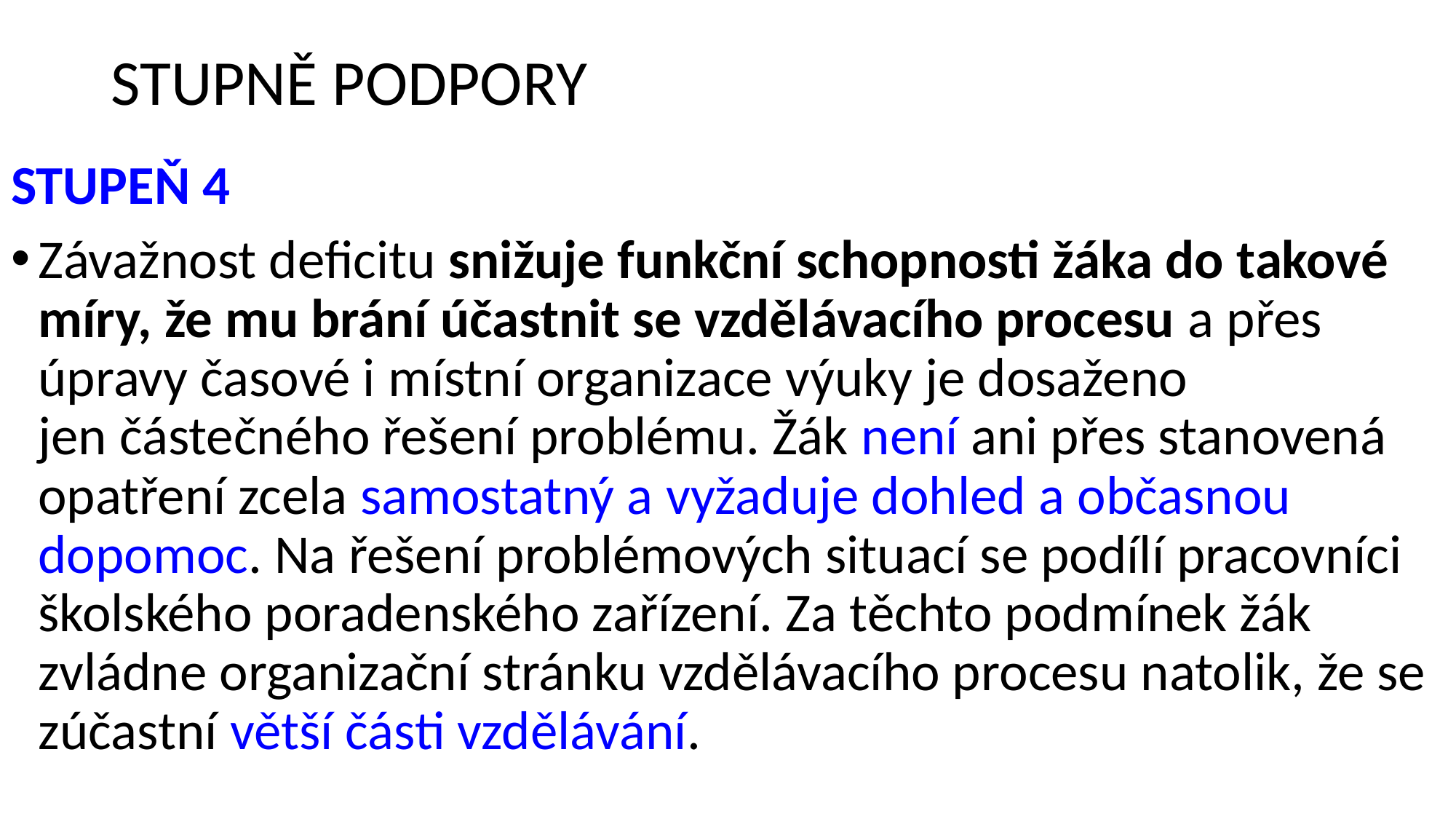

# STUPNĚ PODPORY
STUPEŇ 4
Závažnost deficitu snižuje funkční schopnosti žáka do takové míry, že mu brání účastnit se vzdělávacího procesu a přes úpravy časové i místní organizace výuky je dosaženo jen částečného řešení problému. Žák není ani přes stanovená opatření zcela samostatný a vyžaduje dohled a občasnou dopomoc. Na řešení problémových situací se podílí pracovníci školského poradenského zařízení. Za těchto podmínek žák zvládne organizační stránku vzdělávacího procesu natolik, že se zúčastní větší části vzdělávání.